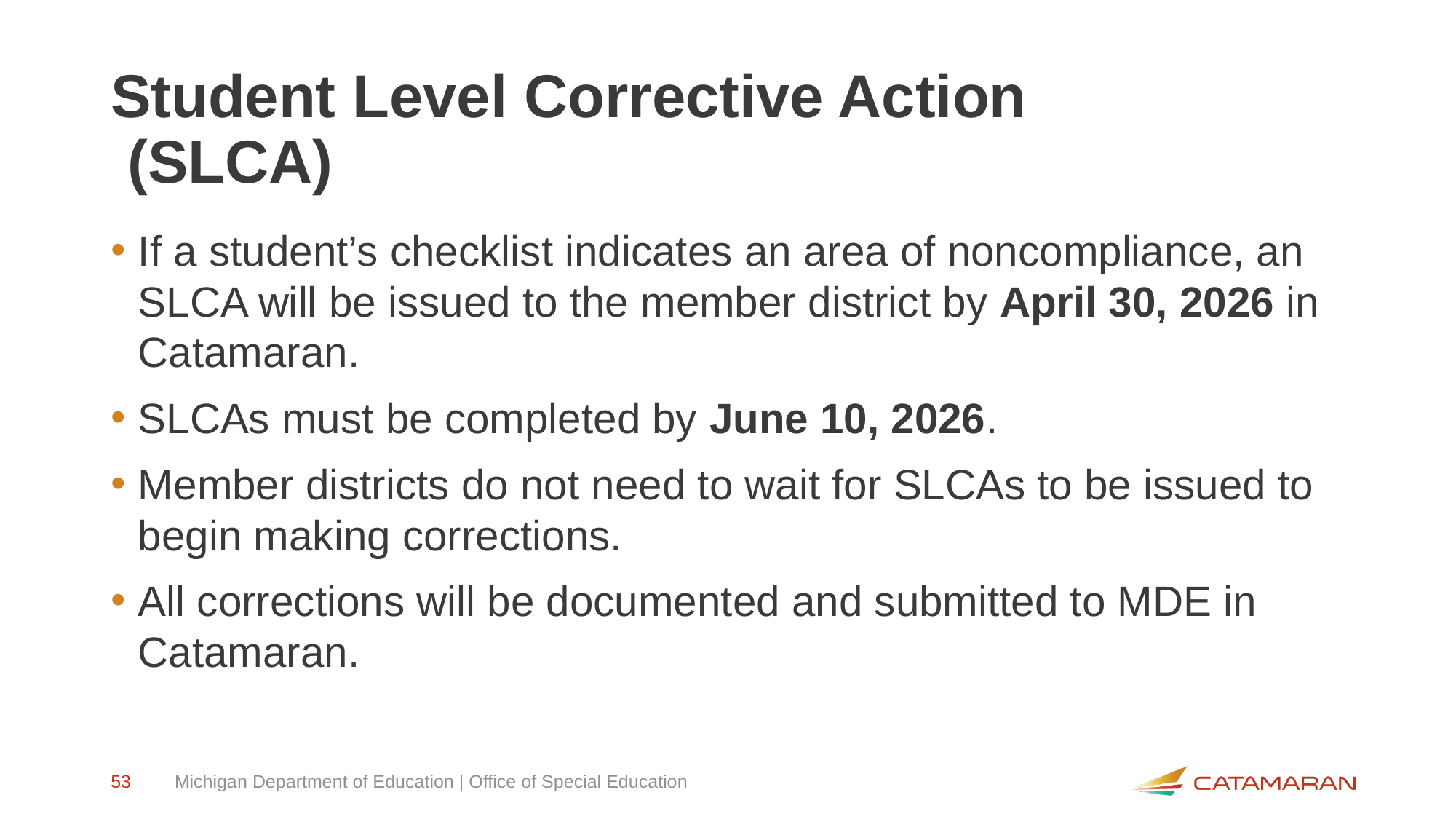

# Student Level Corrective Action (SLCA)
If a student’s checklist indicates an area of noncompliance, an SLCA will be issued to the member district by April 30, 2026 in Catamaran.
SLCAs must be completed by June 10, 2026.
Member districts do not need to wait for SLCAs to be issued to begin making corrections.
All corrections will be documented and submitted to MDE in Catamaran.
53
Michigan Department of Education | Office of Special Education